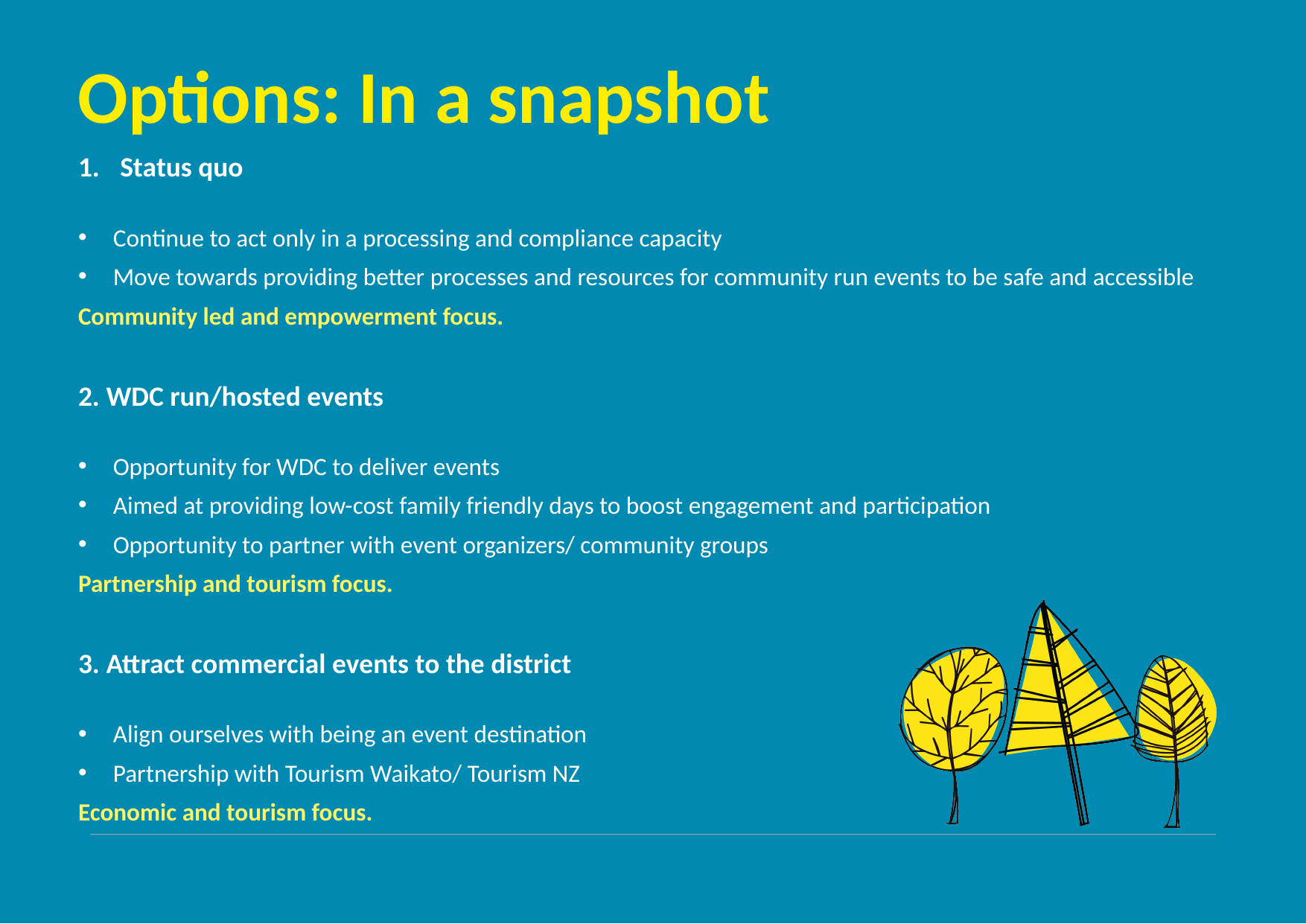

# Options: In a snapshot
Status quo
Continue to act only in a processing and compliance capacity
Move towards providing better processes and resources for community run events to be safe and accessible
Community led and empowerment focus.

2. WDC run/hosted events
Opportunity for WDC to deliver events
Aimed at providing low-cost family friendly days to boost engagement and participation
Opportunity to partner with event organizers/ community groups
Partnership and tourism focus.

3. Attract commercial events to the district
Align ourselves with being an event destination
Partnership with Tourism Waikato/ Tourism NZ
Economic and tourism focus.